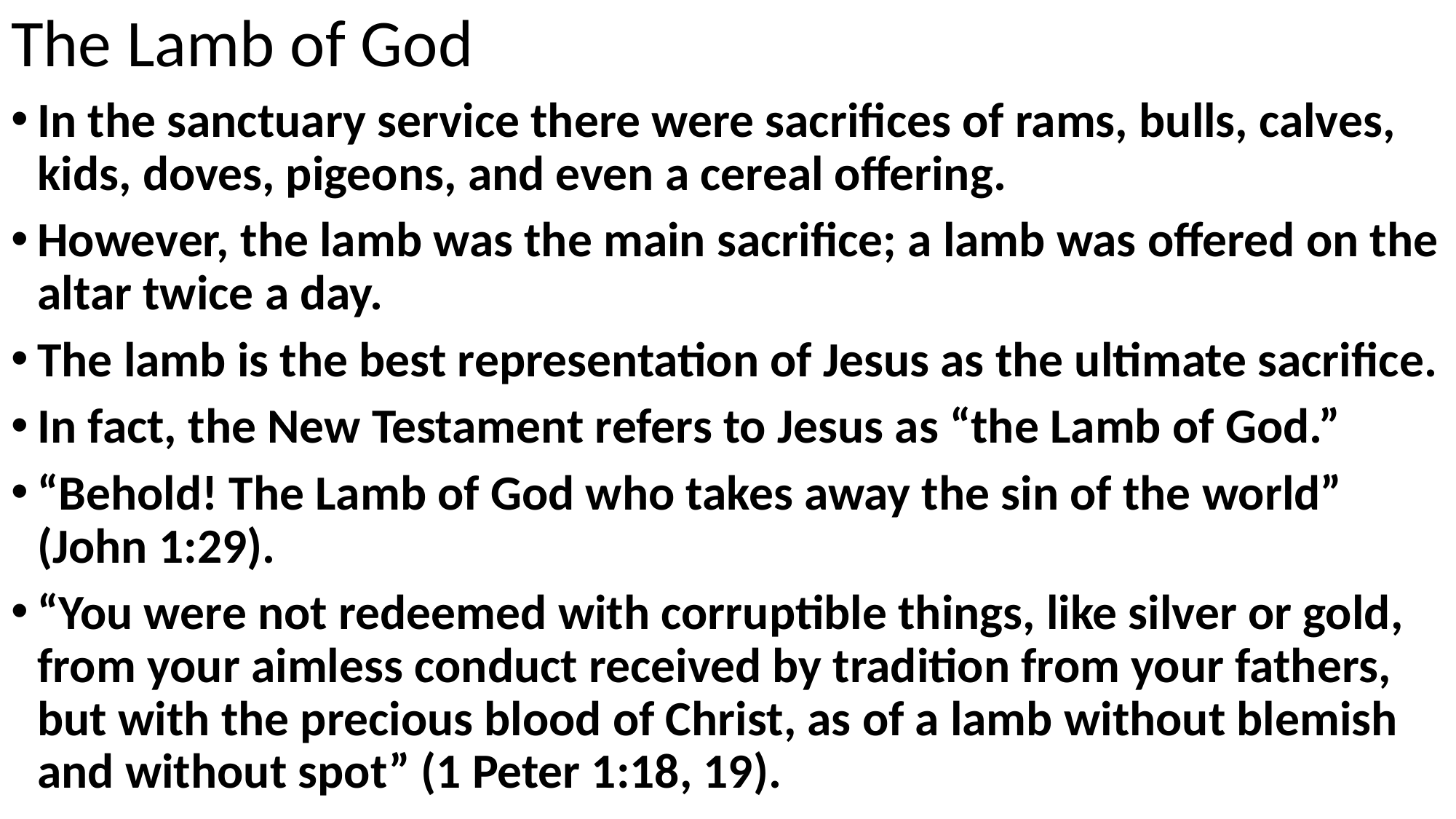

# The Lamb of God
In the sanctuary service there were sacrifices of rams, bulls, calves, kids, doves, pigeons, and even a cereal offering.
However, the lamb was the main sacrifice; a lamb was offered on the altar twice a day.
The lamb is the best representation of Jesus as the ultimate sacrifice.
In fact, the New Testament refers to Jesus as “the Lamb of God.”
“Behold! The Lamb of God who takes away the sin of the world” (John 1:29).
“You were not redeemed with corruptible things, like silver or gold, from your aimless conduct received by tradition from your fathers, but with the precious blood of Christ, as of a lamb without blemish and without spot” (1 Peter 1:18, 19).